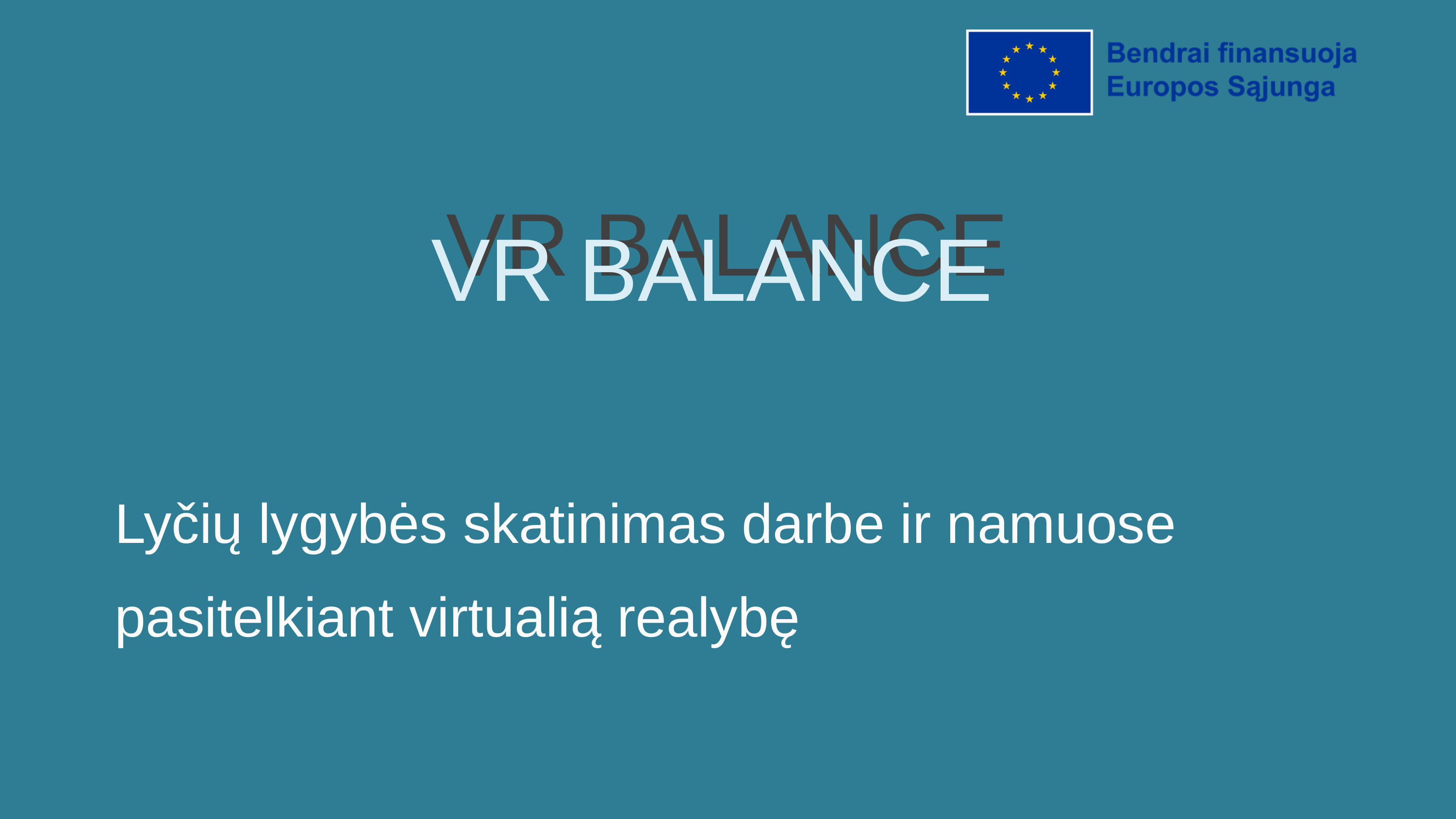

VR BALANCE
VR BALANCE
Lyčių lygybės skatinimas darbe ir namuose pasitelkiant virtualią realybę